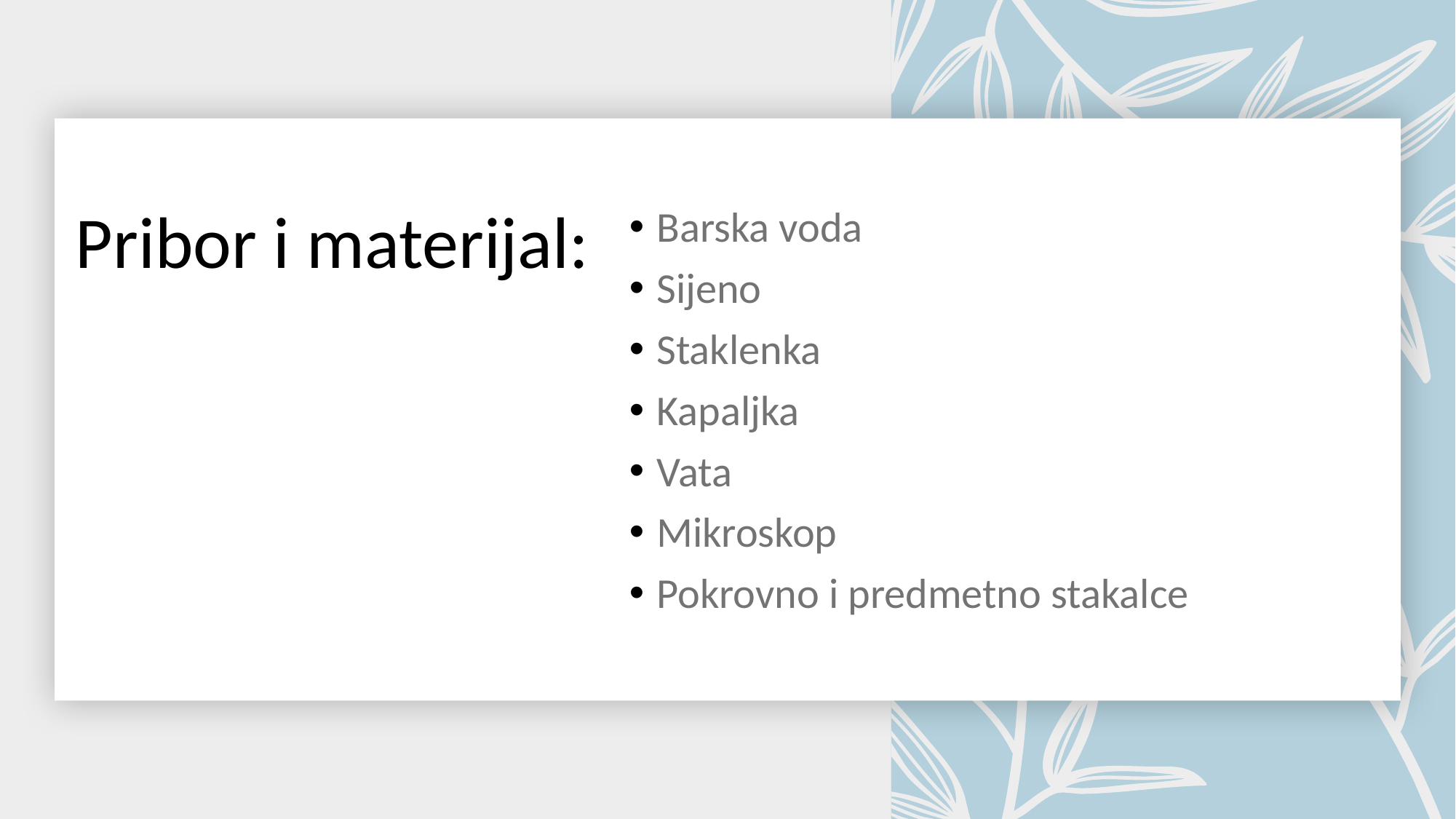

# Pribor i materijal:
Barska voda
Sijeno
Staklenka
Kapaljka
Vata
Mikroskop
Pokrovno i predmetno stakalce